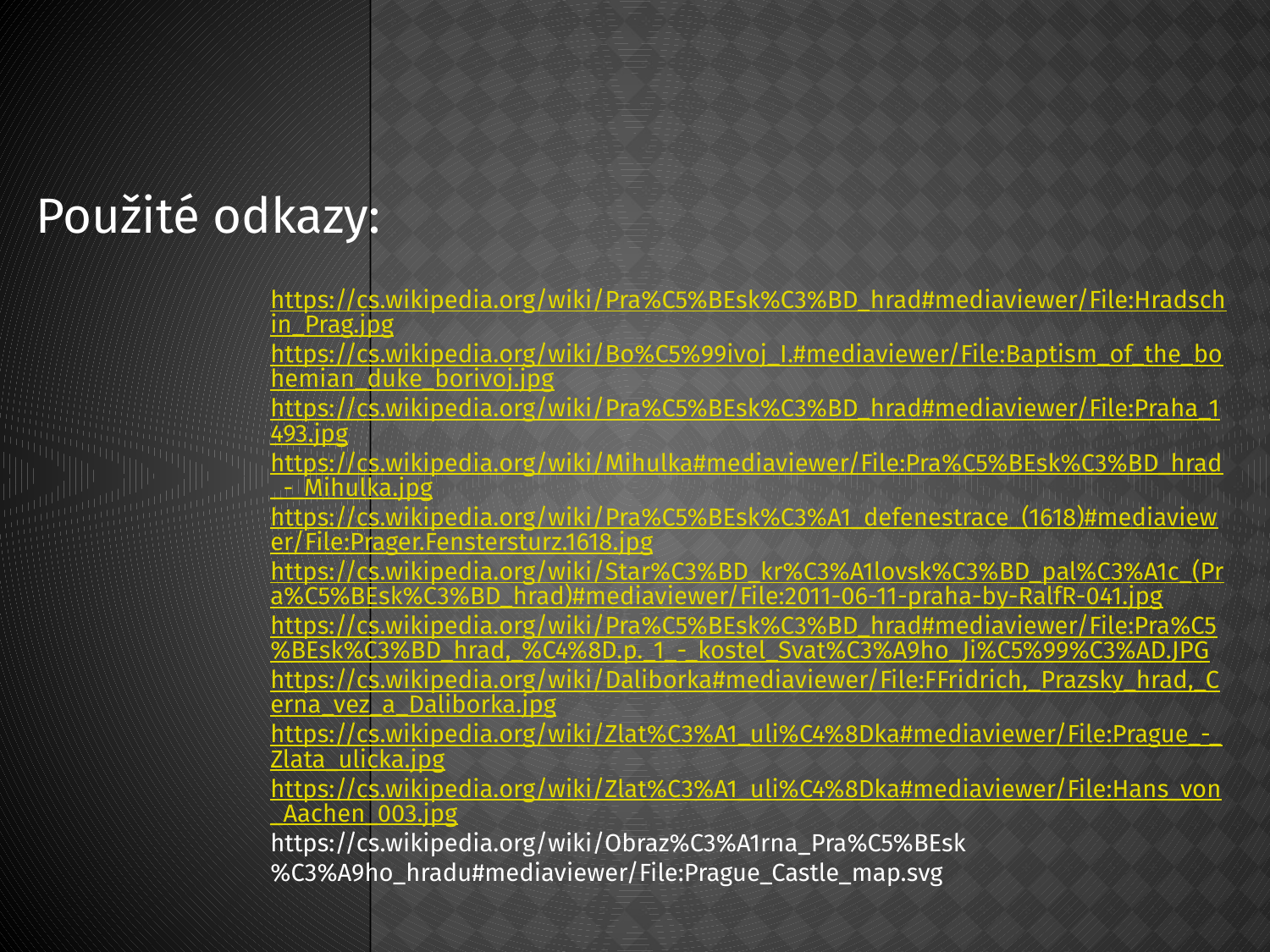

Použité odkazy:

https://cs.wikipedia.org/wiki/Pra%C5%BEsk%C3%BD_hrad#mediaviewer/File:Hradschin_Prag.jpg
https://cs.wikipedia.org/wiki/Bo%C5%99ivoj_I.#mediaviewer/File:Baptism_of_the_bohemian_duke_borivoj.jpg
https://cs.wikipedia.org/wiki/Pra%C5%BEsk%C3%BD_hrad#mediaviewer/File:Praha_1493.jpg
https://cs.wikipedia.org/wiki/Mihulka#mediaviewer/File:Pra%C5%BEsk%C3%BD_hrad_-_Mihulka.jpg
https://cs.wikipedia.org/wiki/Pra%C5%BEsk%C3%A1_defenestrace_(1618)#mediaviewer/File:Prager.Fenstersturz.1618.jpg
https://cs.wikipedia.org/wiki/Star%C3%BD_kr%C3%A1lovsk%C3%BD_pal%C3%A1c_(Pra%C5%BEsk%C3%BD_hrad)#mediaviewer/File:2011-06-11-praha-by-RalfR-041.jpg
https://cs.wikipedia.org/wiki/Pra%C5%BEsk%C3%BD_hrad#mediaviewer/File:Pra%C5%BEsk%C3%BD_hrad,_%C4%8D.p._1_-_kostel_Svat%C3%A9ho_Ji%C5%99%C3%AD.JPG
https://cs.wikipedia.org/wiki/Daliborka#mediaviewer/File:FFridrich,_Prazsky_hrad,_Cerna_vez_a_Daliborka.jpg
https://cs.wikipedia.org/wiki/Zlat%C3%A1_uli%C4%8Dka#mediaviewer/File:Prague_-_Zlata_ulicka.jpg
https://cs.wikipedia.org/wiki/Zlat%C3%A1_uli%C4%8Dka#mediaviewer/File:Hans_von_Aachen_003.jpg
https://cs.wikipedia.org/wiki/Obraz%C3%A1rna_Pra%C5%BEsk%C3%A9ho_hradu#mediaviewer/File:Prague_Castle_map.svg